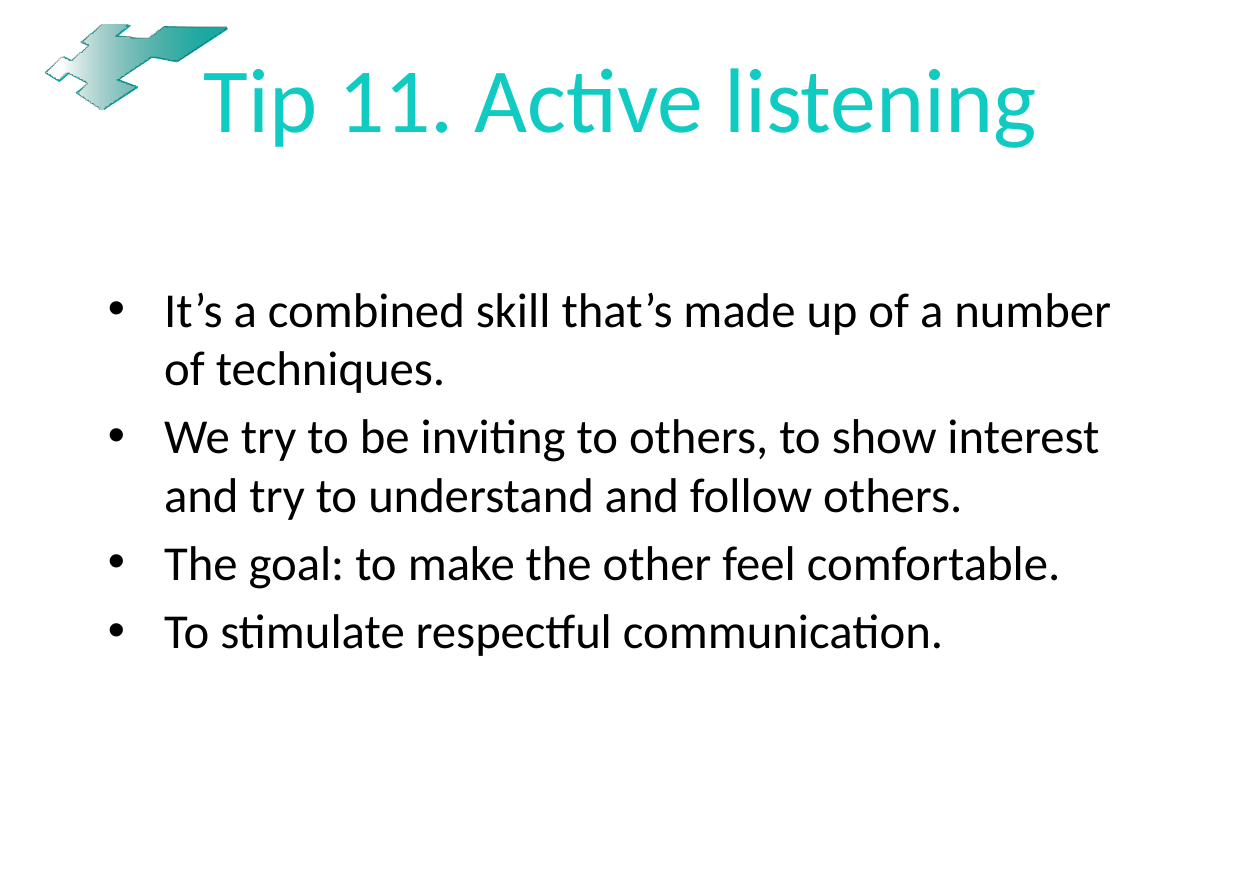

# Tip 11. Active listening

It’s a combined skill that’s made up of a number of techniques.
We try to be inviting to others, to show interest and try to understand and follow others.
The goal: to make the other feel comfortable.
To stimulate respectful communication.